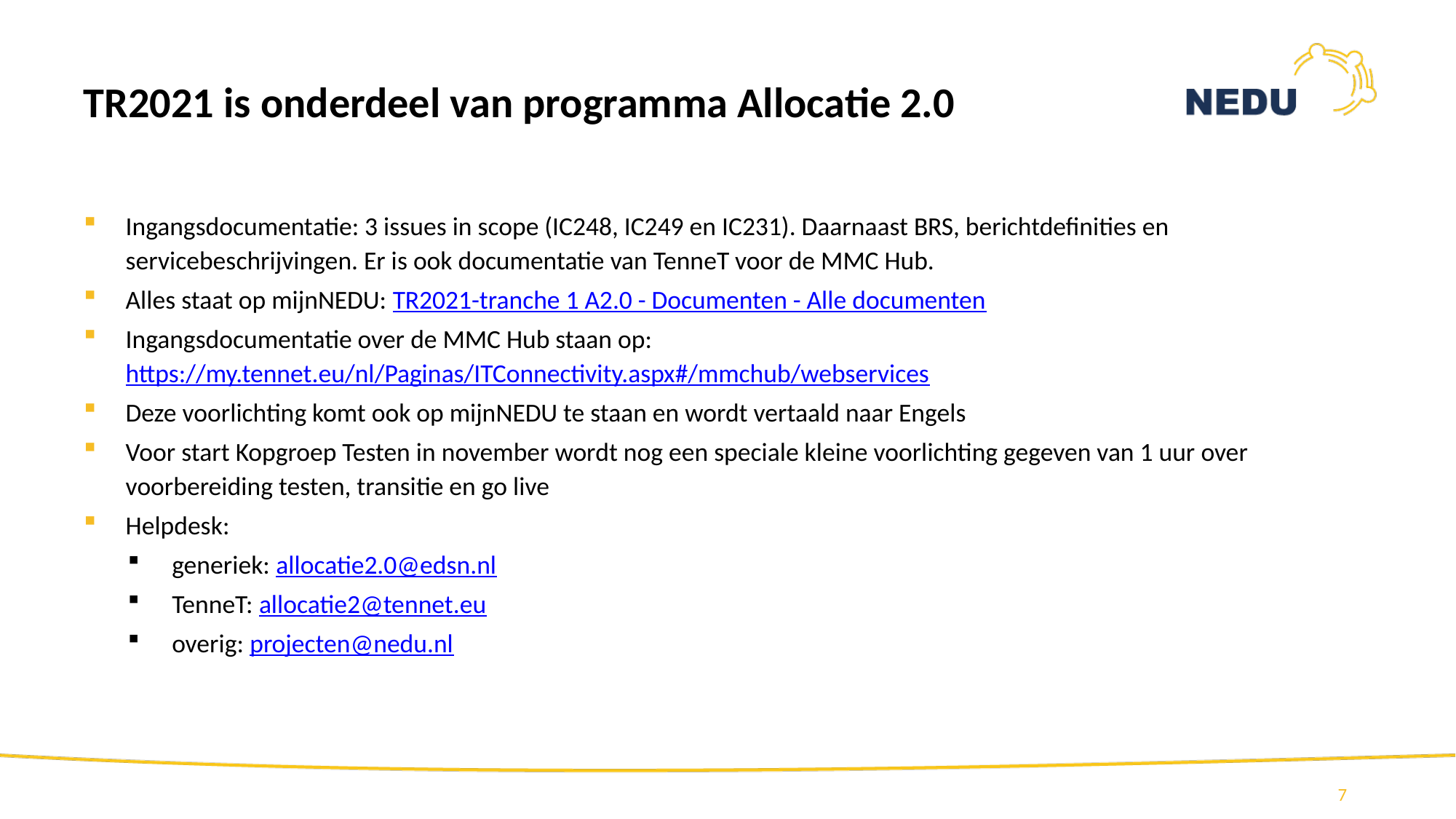

# TR2021 is onderdeel van programma Allocatie 2.0

Ingangsdocumentatie: 3 issues in scope (IC248, IC249 en IC231). Daarnaast BRS, berichtdefinities en servicebeschrijvingen. Er is ook documentatie van TenneT voor de MMC Hub.
Alles staat op mijnNEDU: TR2021-tranche 1 A2.0 - Documenten - Alle documenten
Ingangsdocumentatie over de MMC Hub staan op: https://my.tennet.eu/nl/Paginas/ITConnectivity.aspx#/mmchub/webservices
Deze voorlichting komt ook op mijnNEDU te staan en wordt vertaald naar Engels
Voor start Kopgroep Testen in november wordt nog een speciale kleine voorlichting gegeven van 1 uur over voorbereiding testen, transitie en go live
Helpdesk:
generiek: allocatie2.0@edsn.nl
TenneT: allocatie2@tennet.eu
overig: projecten@nedu.nl

7